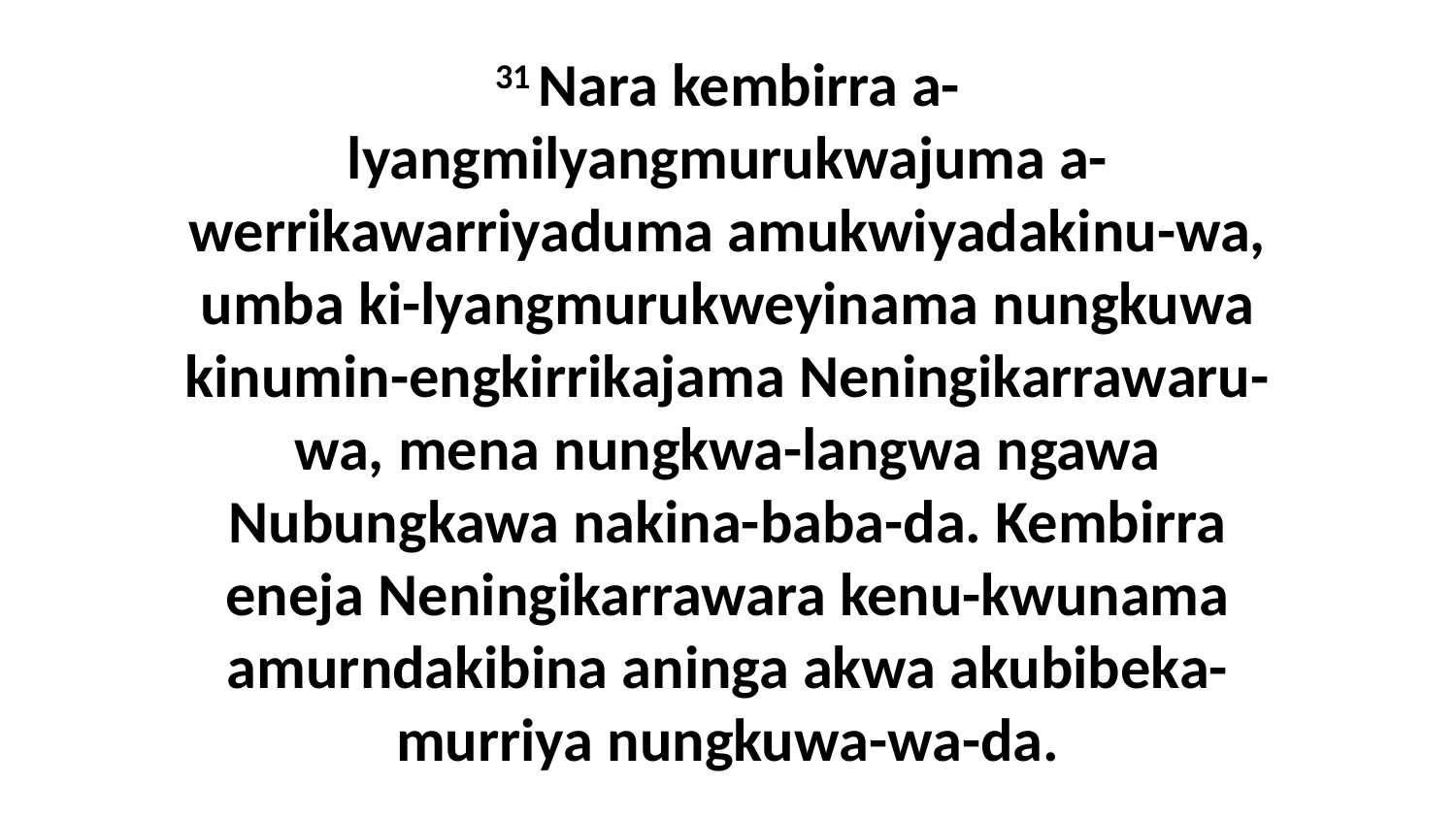

31 Nara kembirra a-lyangmilyangmurukwajuma a-werrikawarriyaduma amukwiyadakinu-wa, umba ki-lyangmurukweyinama nungkuwa kinumin-engkirrikajama Neningikarrawaru-wa, mena nungkwa-langwa ngawa Nubungkawa nakina-baba-da. Kembirra eneja Neningikarrawara kenu-kwunama amurndakibina aninga akwa akubibeka-murriya nungkuwa-wa-da.